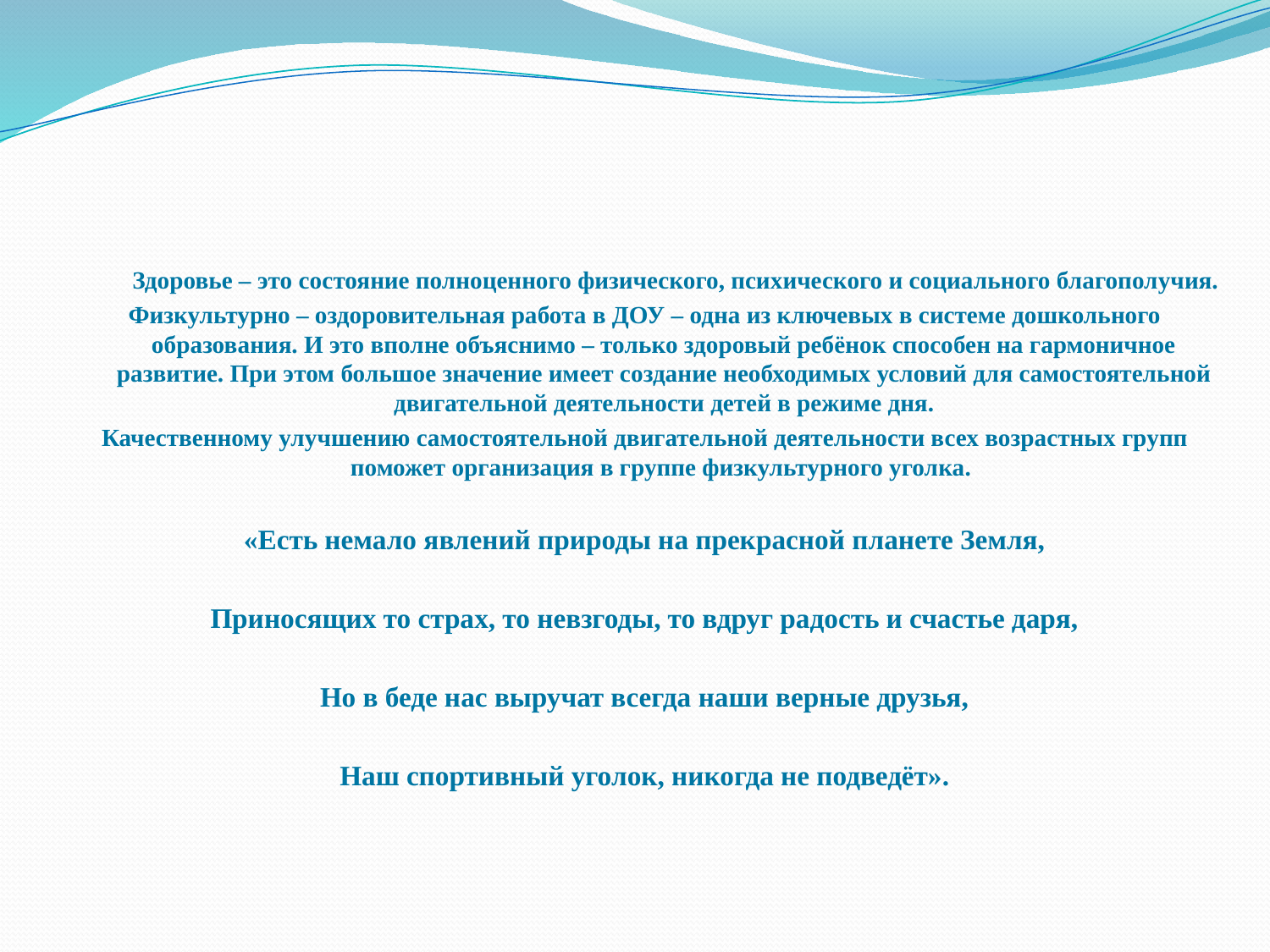

#
          Здоровье – это состояние полноценного физического, психического и социального благополучия.
Физкультурно – оздоровительная работа в ДОУ – одна из ключевых в системе дошкольного образования. И это вполне объяснимо – только здоровый ребёнок способен на гармоничное развитие. При этом большое значение имеет создание необходимых условий для самостоятельной двигательной деятельности детей в режиме дня.
Качественному улучшению самостоятельной двигательной деятельности всех возрастных групп поможет организация в группе физкультурного уголка.

«Есть немало явлений природы на прекрасной планете Земля,

Приносящих то страх, то невзгоды, то вдруг радость и счастье даря,

Но в беде нас выручат всегда наши верные друзья,

Наш спортивный уголок, никогда не подведёт».